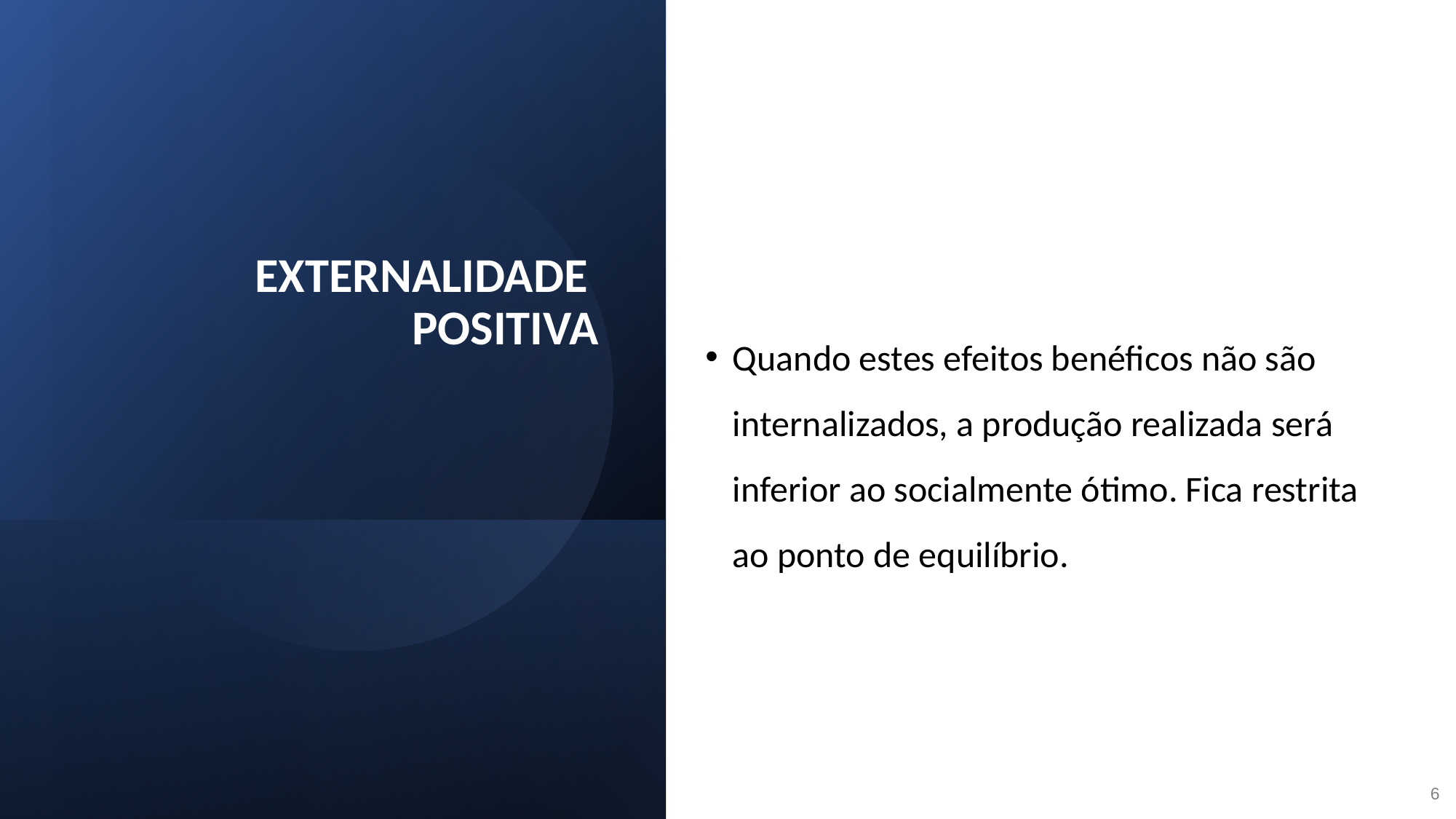

Quando estes efeitos benéficos não são internalizados, a produção realizada será inferior ao socialmente ótimo. Fica restrita ao ponto de equilíbrio.
# EXTERNALIDADE POSITIVA

6